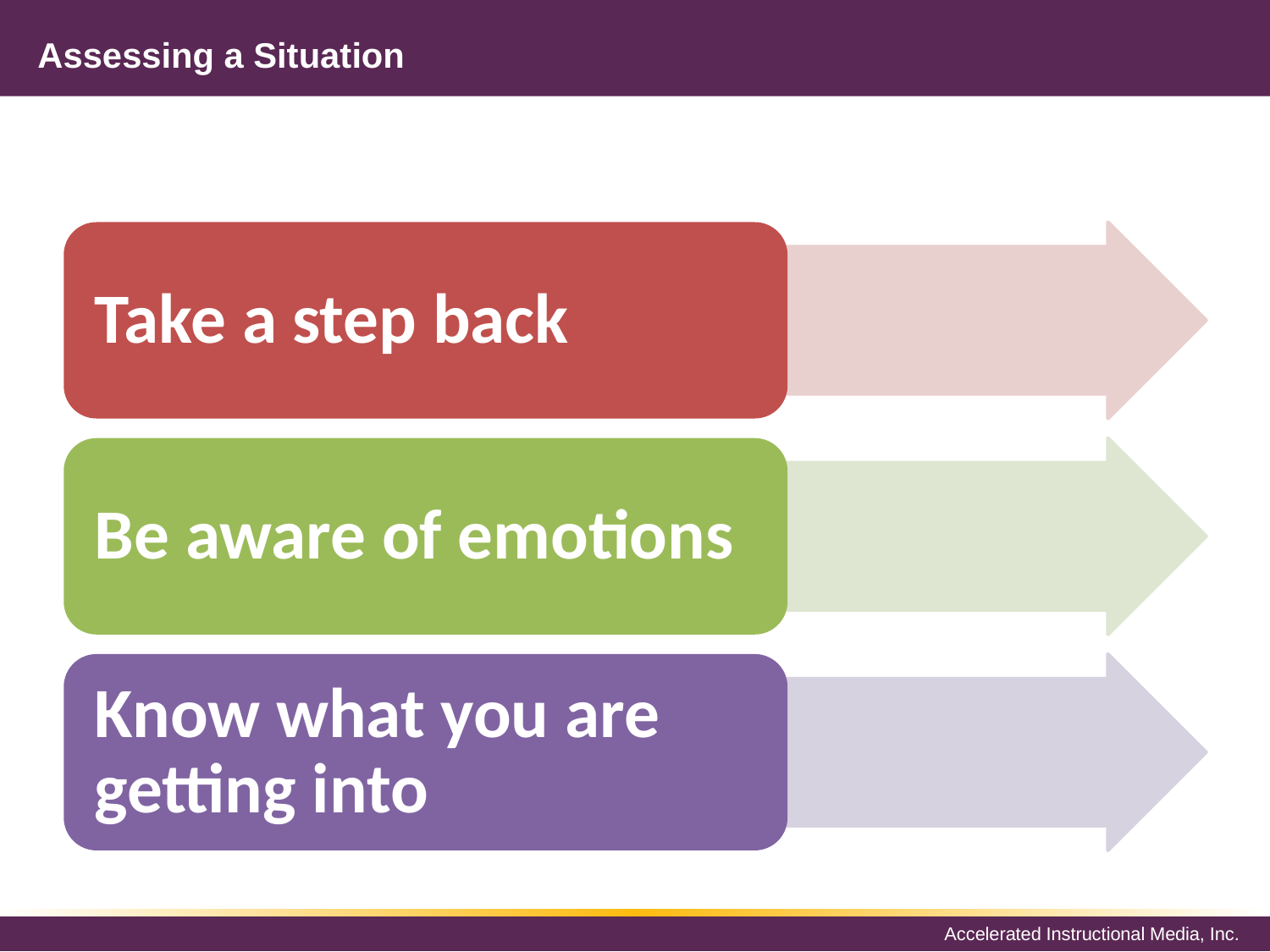

Assessing a Situation
#
Take a step back

Be aware of emotions

Know what you are getting into